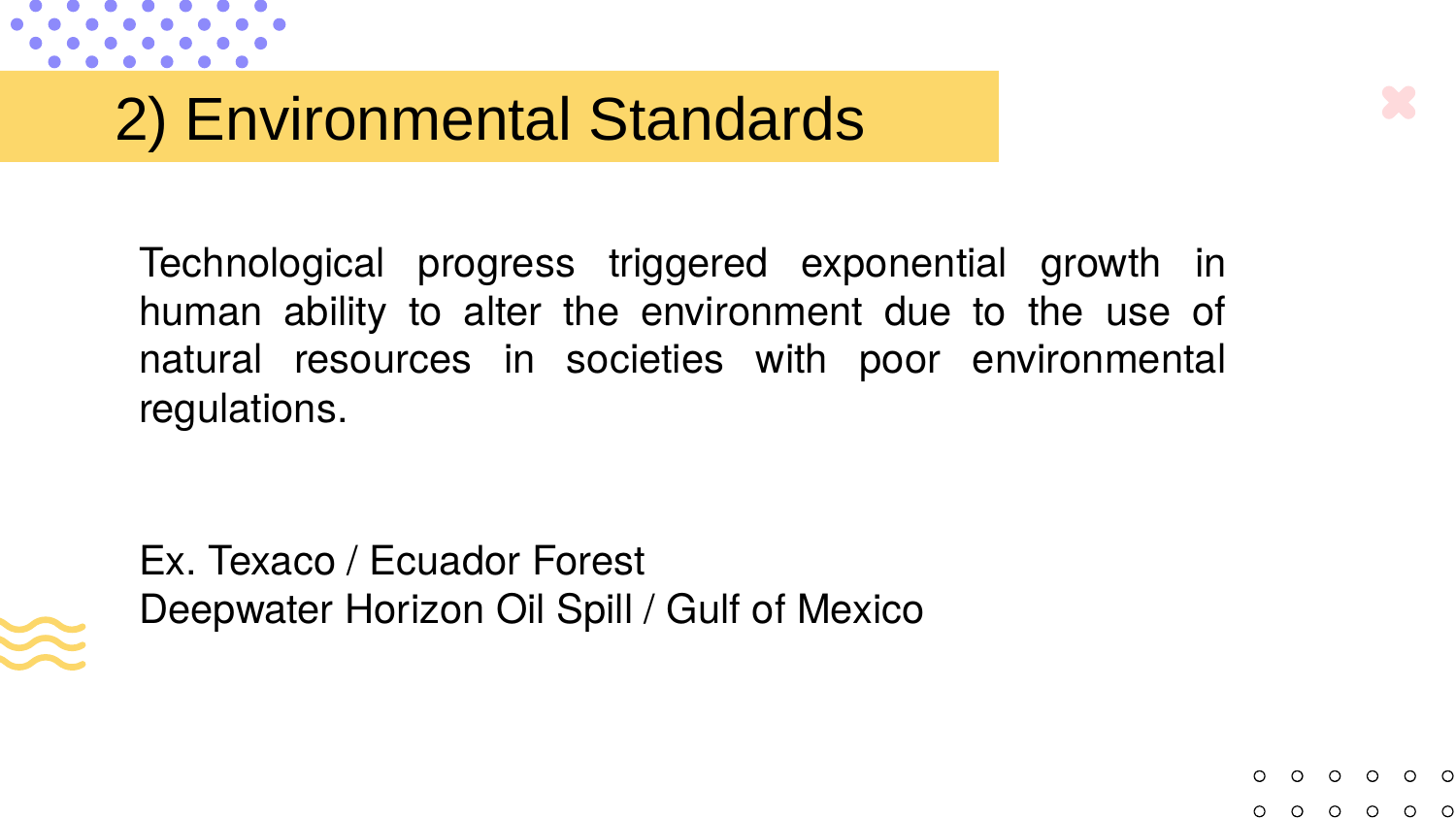

7

# 2) Environmental Standards
Technological progress triggered exponential growth in human ability to alter the environment due to the use of natural resources in societies with poor environmental regulations.
Ex. Texaco / Ecuador Forest
Deepwater Horizon Oil Spill / Gulf of Mexico